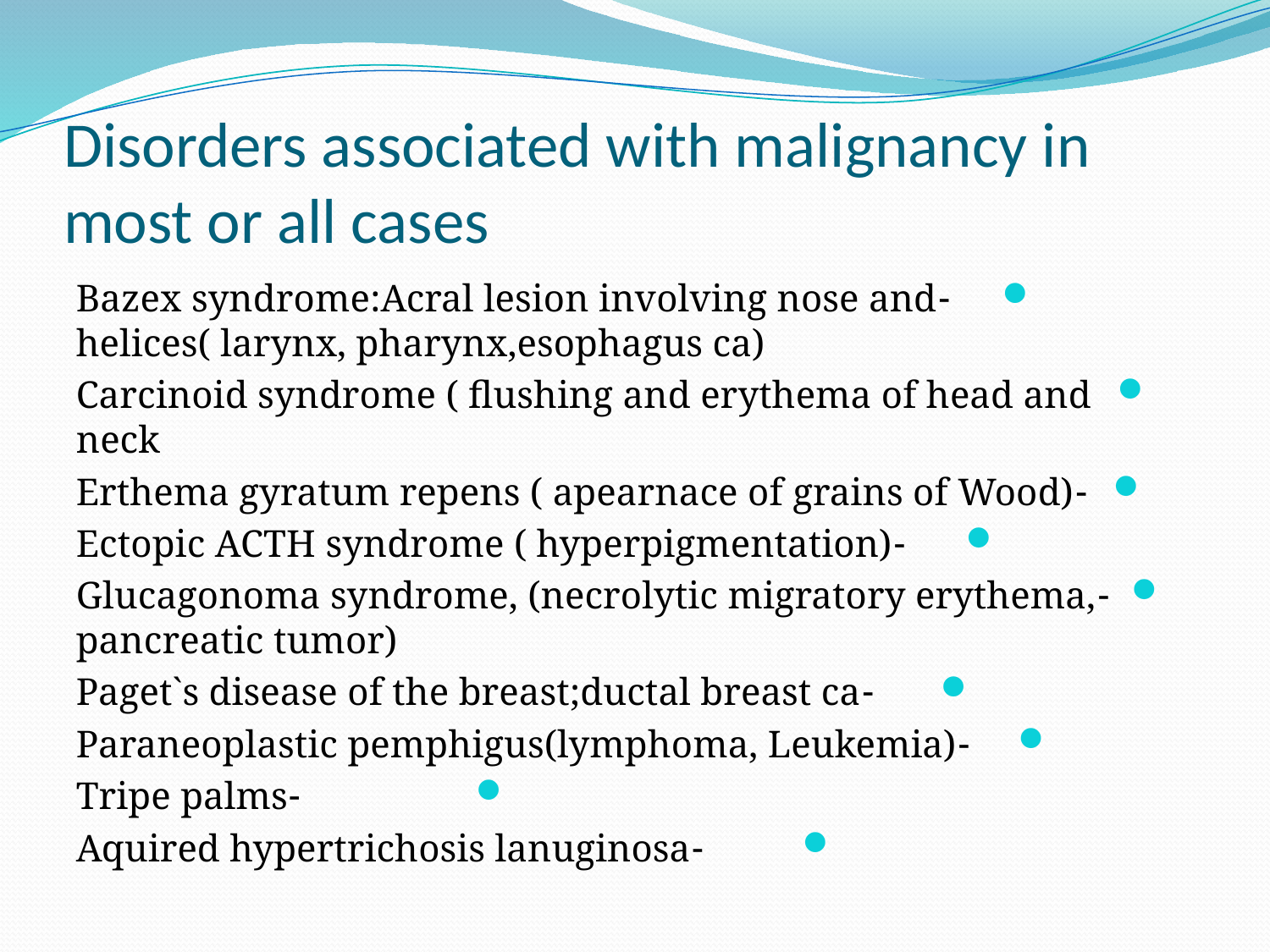

# Disorders associated with malignancy in most or all cases
-Bazex syndrome:Acral lesion involving nose and helices( larynx, pharynx,esophagus ca)
Carcinoid syndrome ( flushing and erythema of head and neck
-Erthema gyratum repens ( apearnace of grains of Wood)
-Ectopic ACTH syndrome ( hyperpigmentation)
-Glucagonoma syndrome, (necrolytic migratory erythema, pancreatic tumor)
-Paget`s disease of the breast;ductal breast ca
-Paraneoplastic pemphigus(lymphoma, Leukemia)
-Tripe palms
-Aquired hypertrichosis lanuginosa